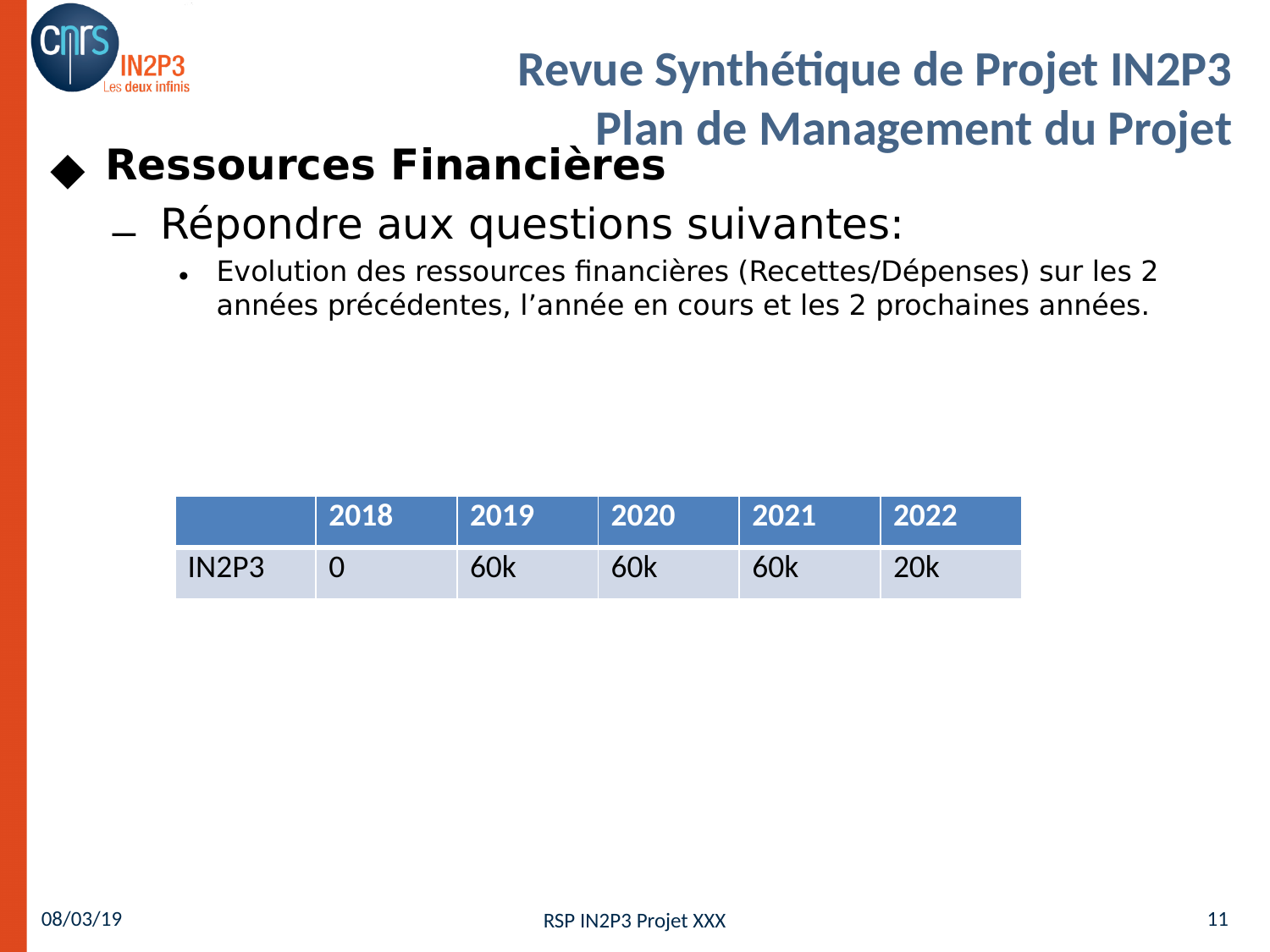

Ressources Financières
Répondre aux questions suivantes:
Evolution des ressources financières (Recettes/Dépenses) sur les 2 années précédentes, l’année en cours et les 2 prochaines années.

# Revue Synthétique de Projet IN2P3 Plan de Management du Projet
|  | 2018 | 2019 | 2020 | 2021 | 2022 |
| --- | --- | --- | --- | --- | --- |
| IN2P3 | 0 | 60k | 60k | 60k | 20k |
08/03/19
11
RSP IN2P3 Projet XXX